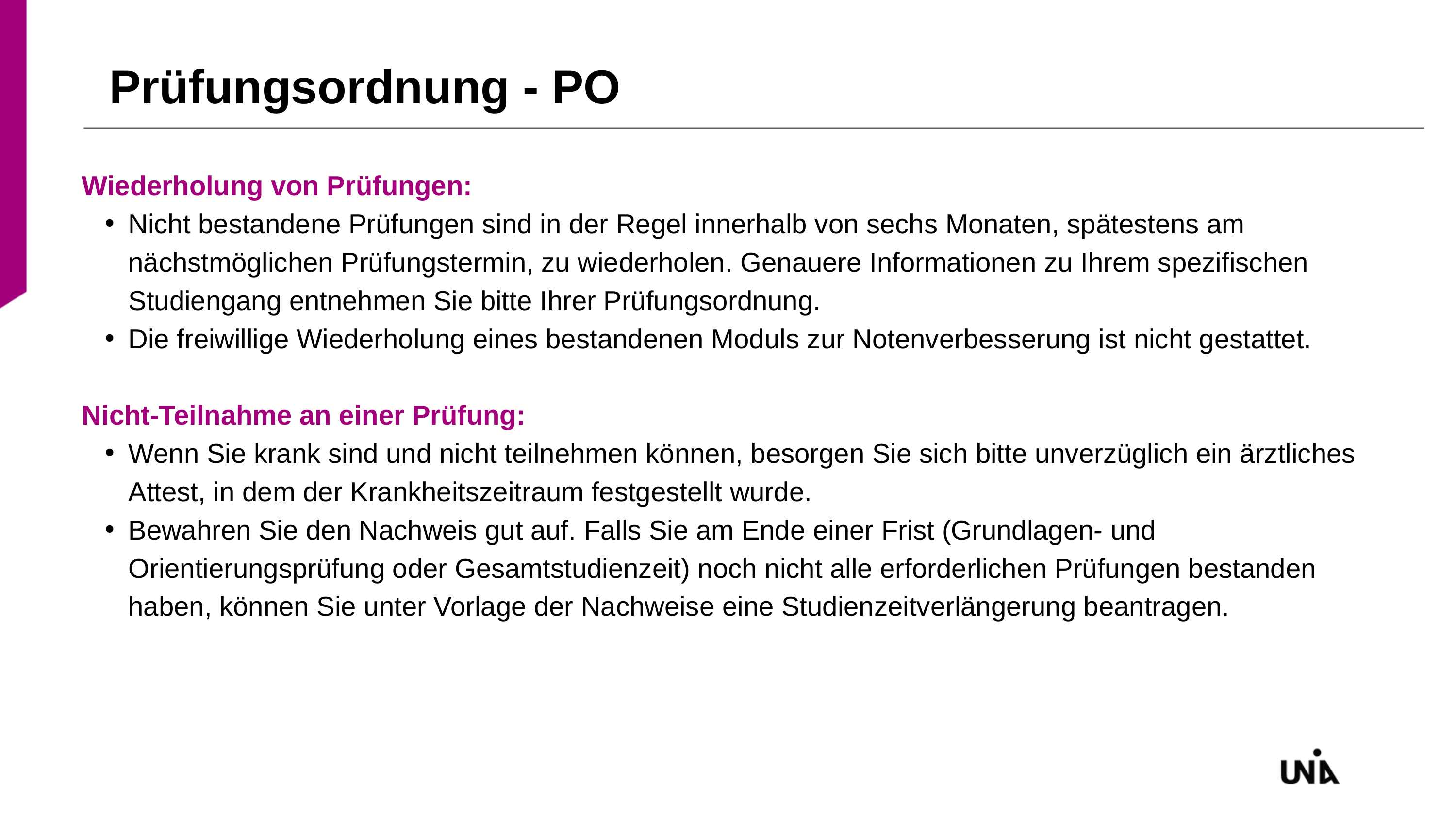

Prüfungsordnung - PO
Wiederholung von Prüfungen:
Nicht bestandene Prüfungen sind in der Regel innerhalb von sechs Monaten, spätestens am nächstmöglichen Prüfungstermin, zu wiederholen. Genauere Informationen zu Ihrem spezifischen Studiengang entnehmen Sie bitte Ihrer Prüfungsordnung.
Die freiwillige Wiederholung eines bestandenen Moduls zur Notenverbesserung ist nicht gestattet.

Nicht-Teilnahme an einer Prüfung:
Wenn Sie krank sind und nicht teilnehmen können, besorgen Sie sich bitte unverzüglich ein ärztliches Attest, in dem der Krankheitszeitraum festgestellt wurde.
Bewahren Sie den Nachweis gut auf. Falls Sie am Ende einer Frist (Grundlagen- und Orientierungsprüfung oder Gesamtstudienzeit) noch nicht alle erforderlichen Prüfungen bestanden haben, können Sie unter Vorlage der Nachweise eine Studienzeitverlängerung beantragen.